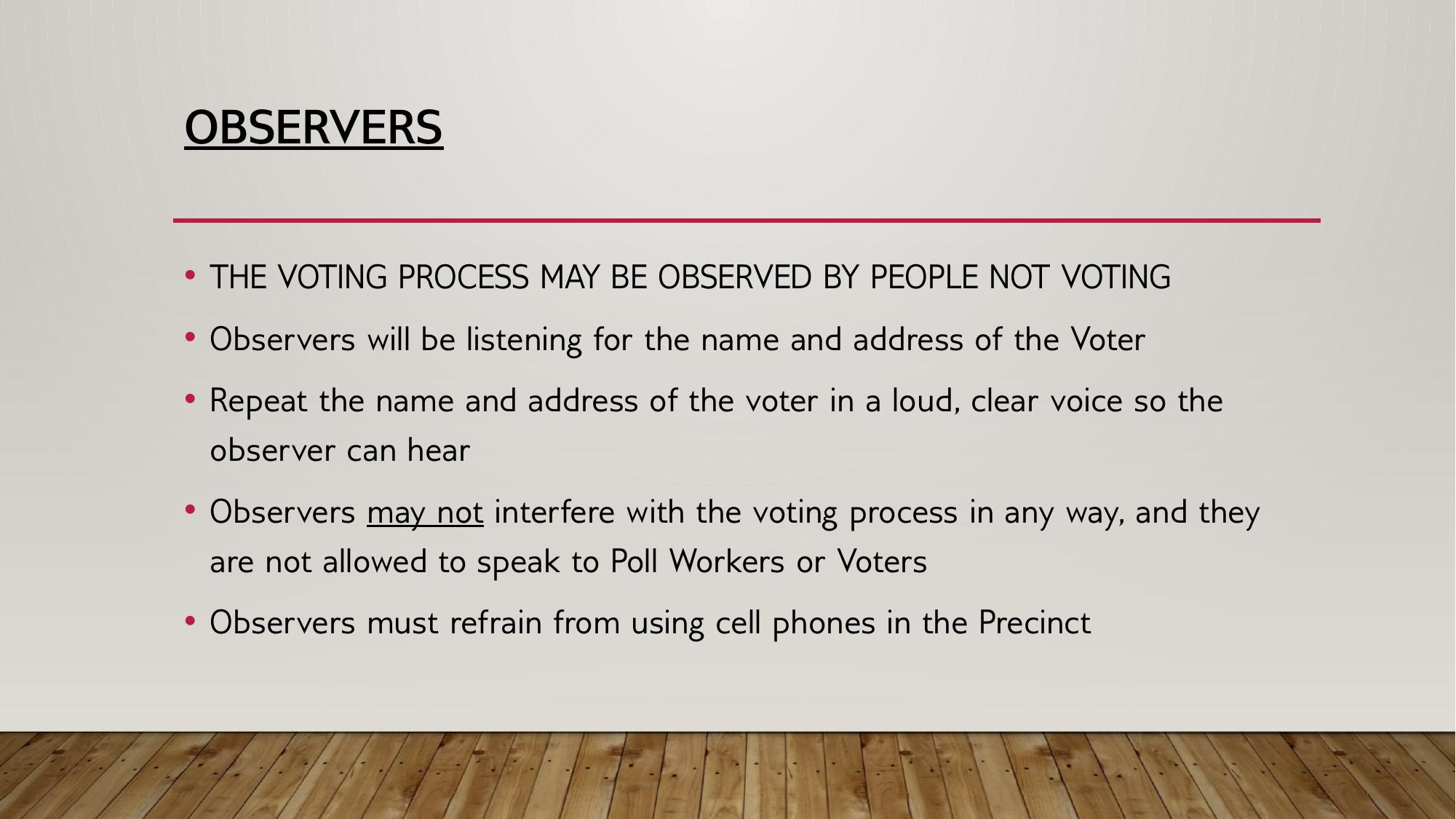

# OBSERVERS
THE VOTING PROCESS MAY BE OBSERVED BY PEOPLE NOT VOTING
Observers will be listening for the name and address of the Voter
Repeat the name and address of the voter in a loud, clear voice so the observer can hear
Observers may not interfere with the voting process in any way, and they are not allowed to speak to Poll Workers or Voters
Observers must refrain from using cell phones in the Precinct